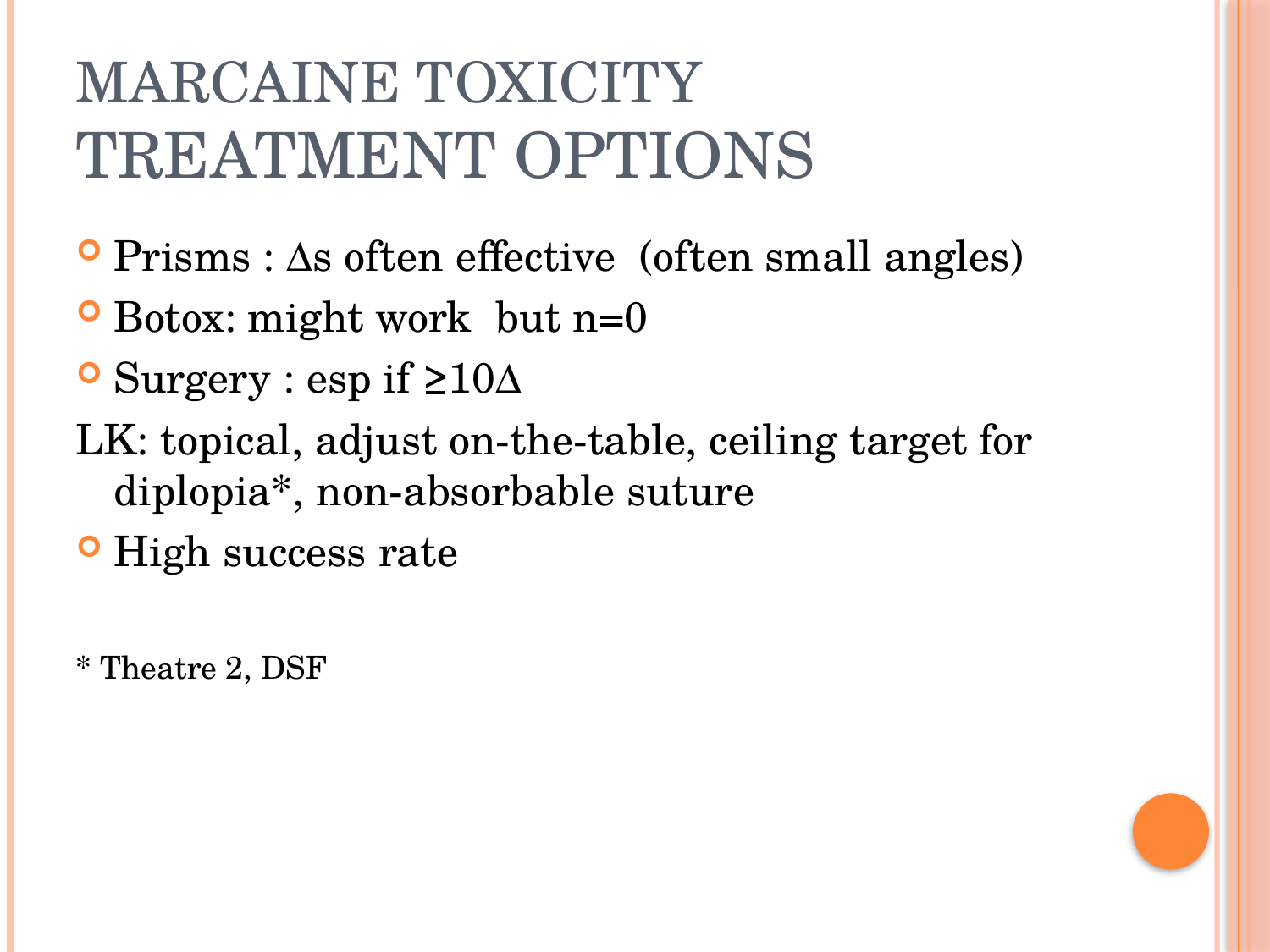

# Marcaine toxicity Treatment options
Prisms : Δs often effective  (often small angles)
Botox: might work  but n=0
Surgery : esp if ≥10Δ
LK: topical, adjust on-the-table, ceiling target for diplopia*, non-absorbable suture
High success rate

* Theatre 2, DSF